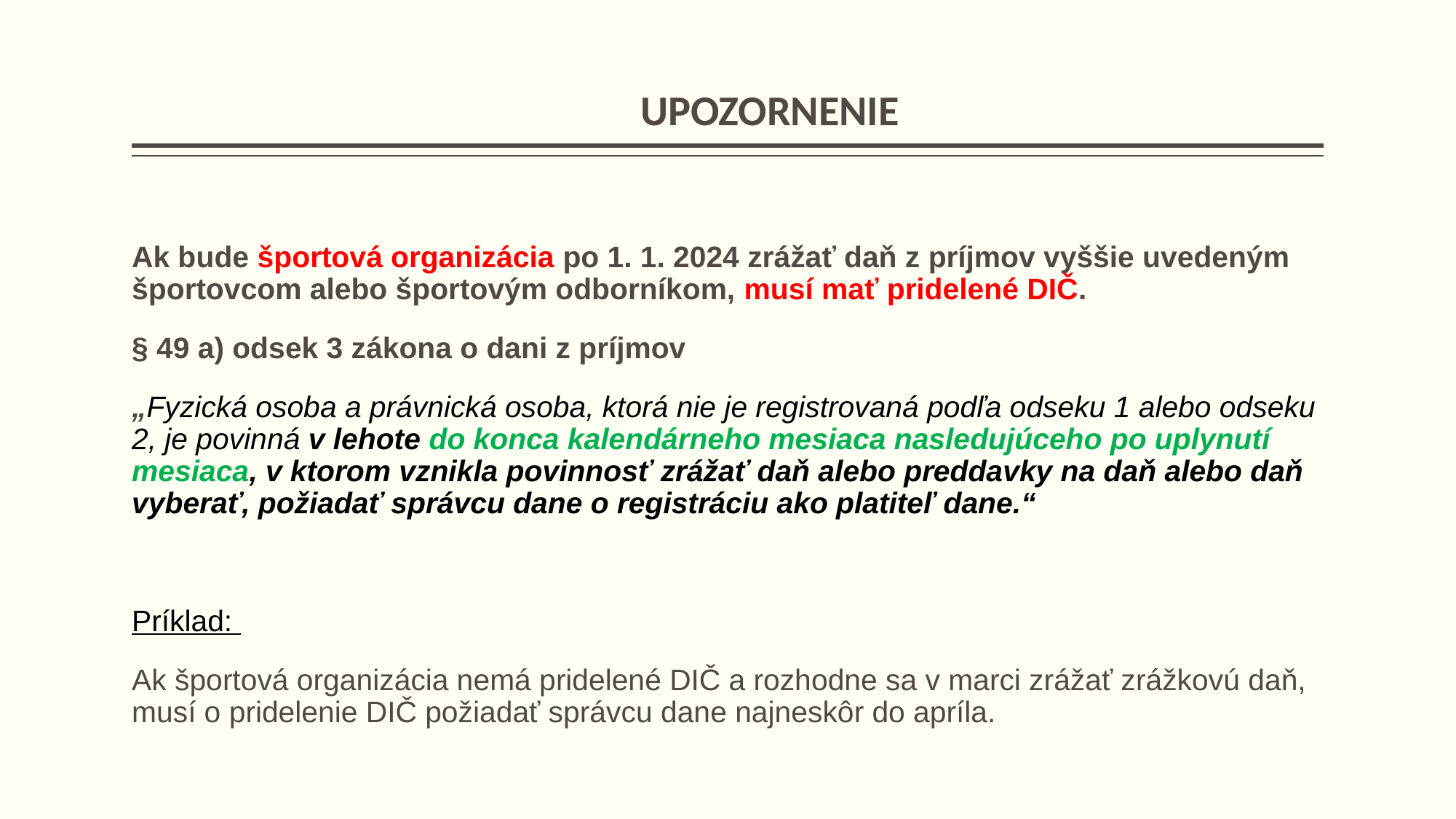

# UPOZORNENIE

Ak bude športová organizácia po 1. 1. 2024 zrážať daň z príjmov vyššie uvedeným športovcom alebo športovým odborníkom, musí mať pridelené DIČ.
§ 49 a) odsek 3 zákona o dani z príjmov
„Fyzická osoba a právnická osoba, ktorá nie je registrovaná podľa odseku 1 alebo odseku 2, je povinná v lehote do konca kalendárneho mesiaca nasledujúceho po uplynutí mesiaca, v ktorom vznikla povinnosť zrážať daň alebo preddavky na daň alebo daň vyberať, požiadať správcu dane o registráciu ako platiteľ dane.“

Príklad:
Ak športová organizácia nemá pridelené DIČ a rozhodne sa v marci zrážať zrážkovú daň, musí o pridelenie DIČ požiadať správcu dane najneskôr do apríla.